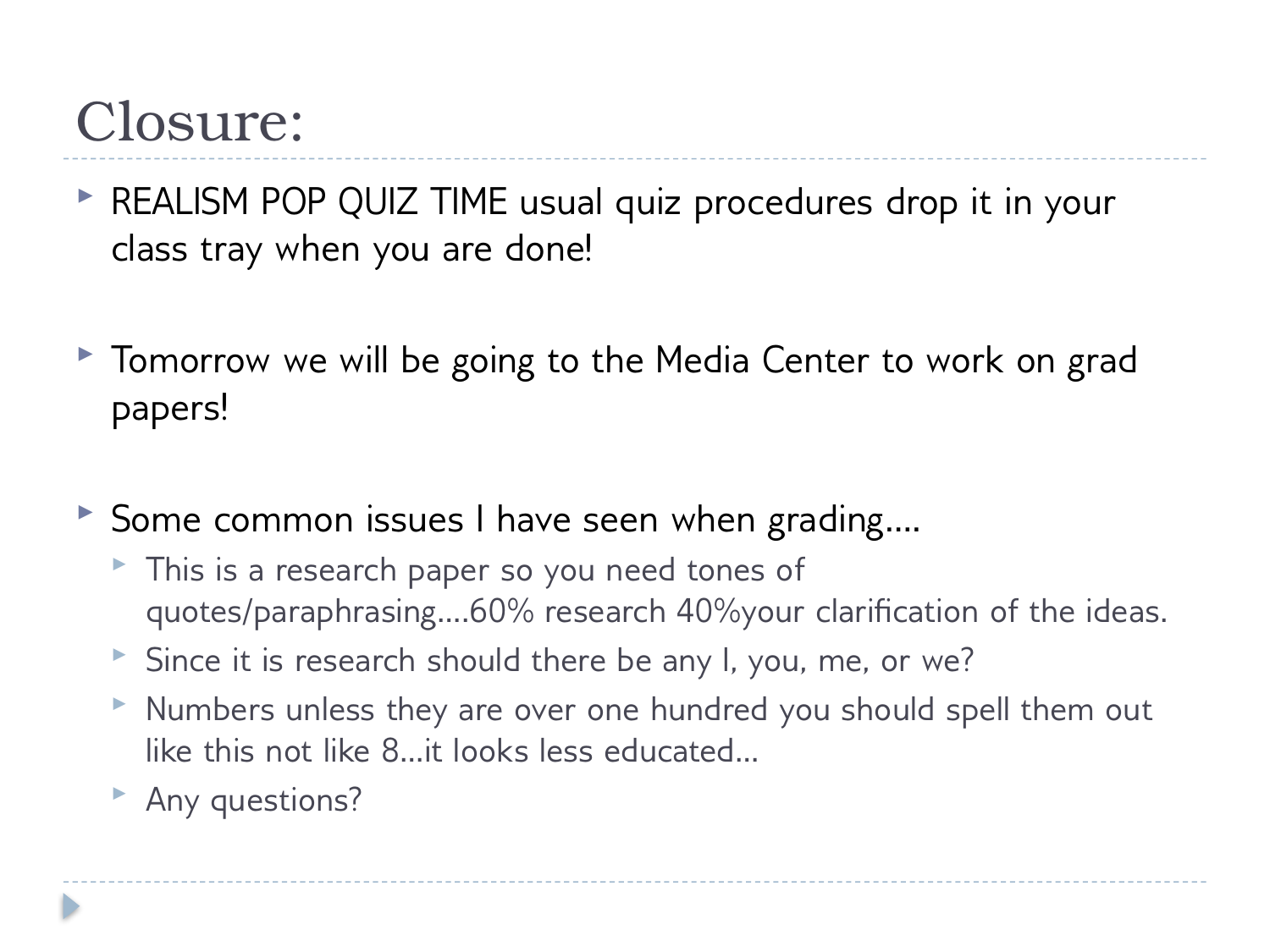

# Closure:
REALISM POP QUIZ TIME usual quiz procedures drop it in your class tray when you are done!

Tomorrow we will be going to the Media Center to work on grad papers!

Some common issues I have seen when grading….
This is a research paper so you need tones of quotes/paraphrasing….60% research 40%your clarification of the ideas.
Since it is research should there be any I, you, me, or we?
Numbers unless they are over one hundred you should spell them out like this not like 8…it looks less educated…
Any questions?